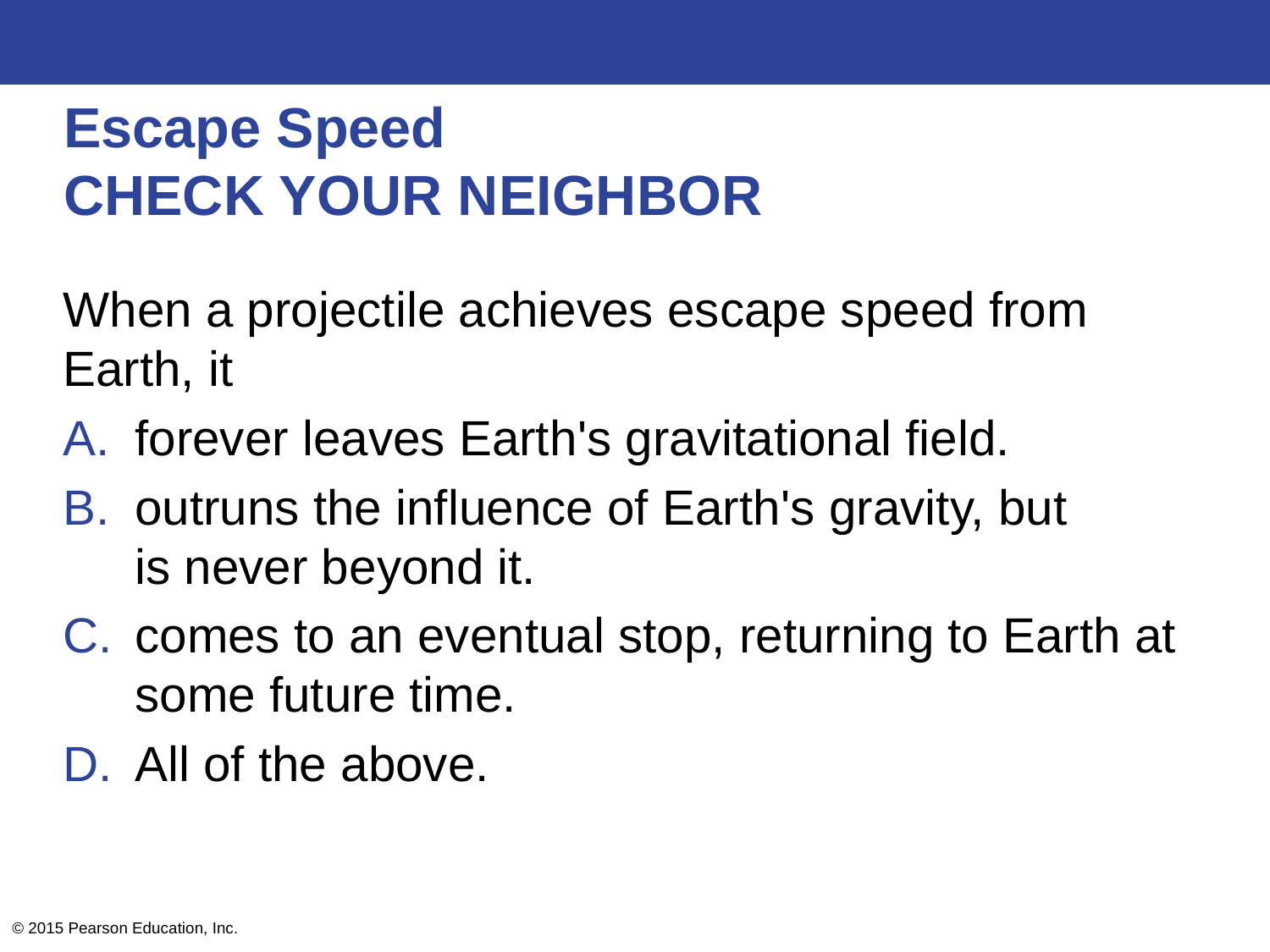

# Escape Speed CHECK YOUR NEIGHBOR
When a projectile achieves escape speed from Earth, it
forever leaves Earth's gravitational field.
outruns the influence of Earth's gravity, but
is never beyond it.
comes to an eventual stop, returning to Earth at some future time.
All of the above.
© 2015 Pearson Education, Inc.